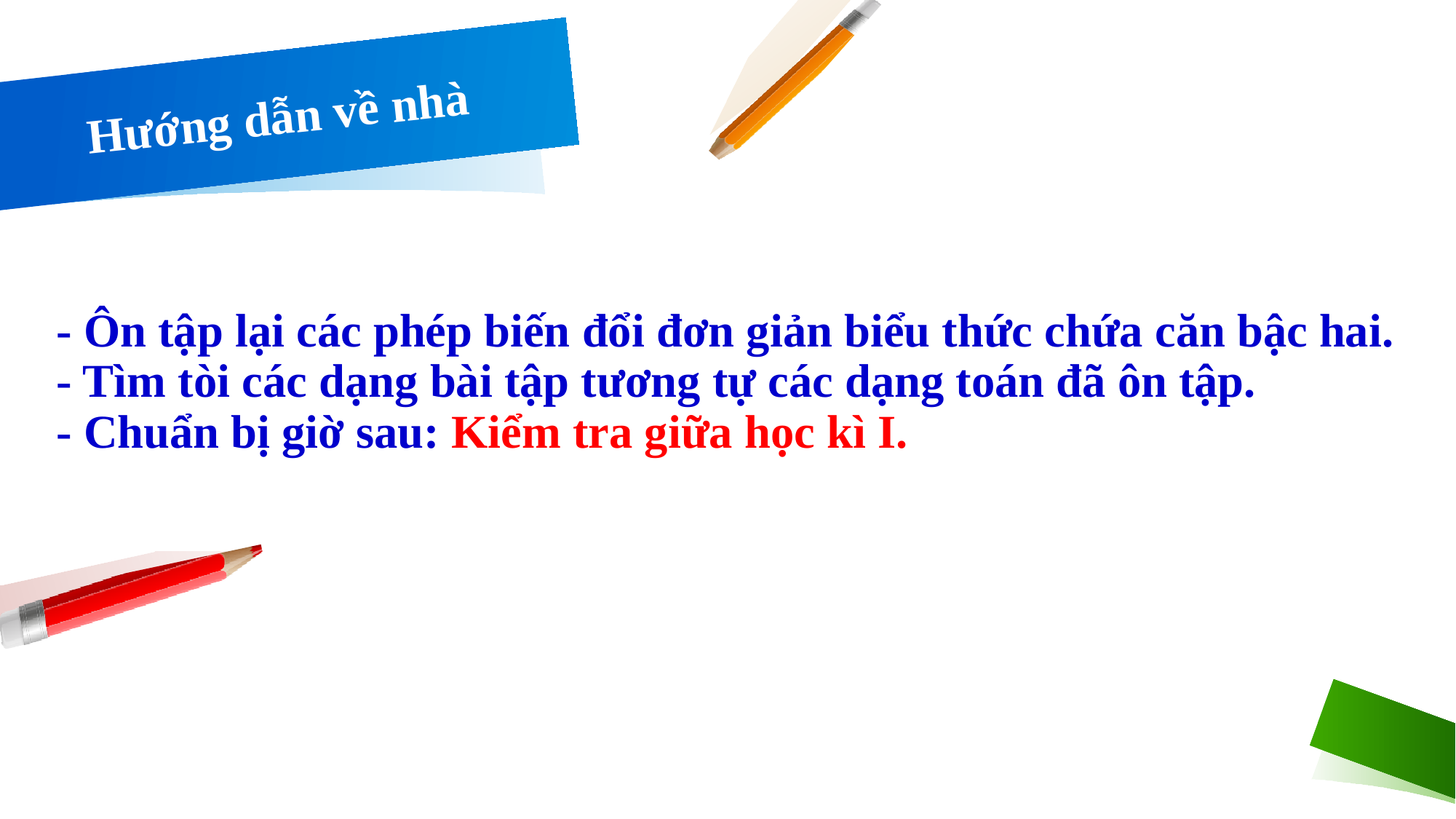

Hướng dẫn về nhà
# - Ôn tập lại các phép biến đổi đơn giản biểu thức chứa căn bậc hai. - Tìm tòi các dạng bài tập tương tự các dạng toán đã ôn tập. - Chuẩn bị giờ sau: Kiểm tra giữa học kì I.